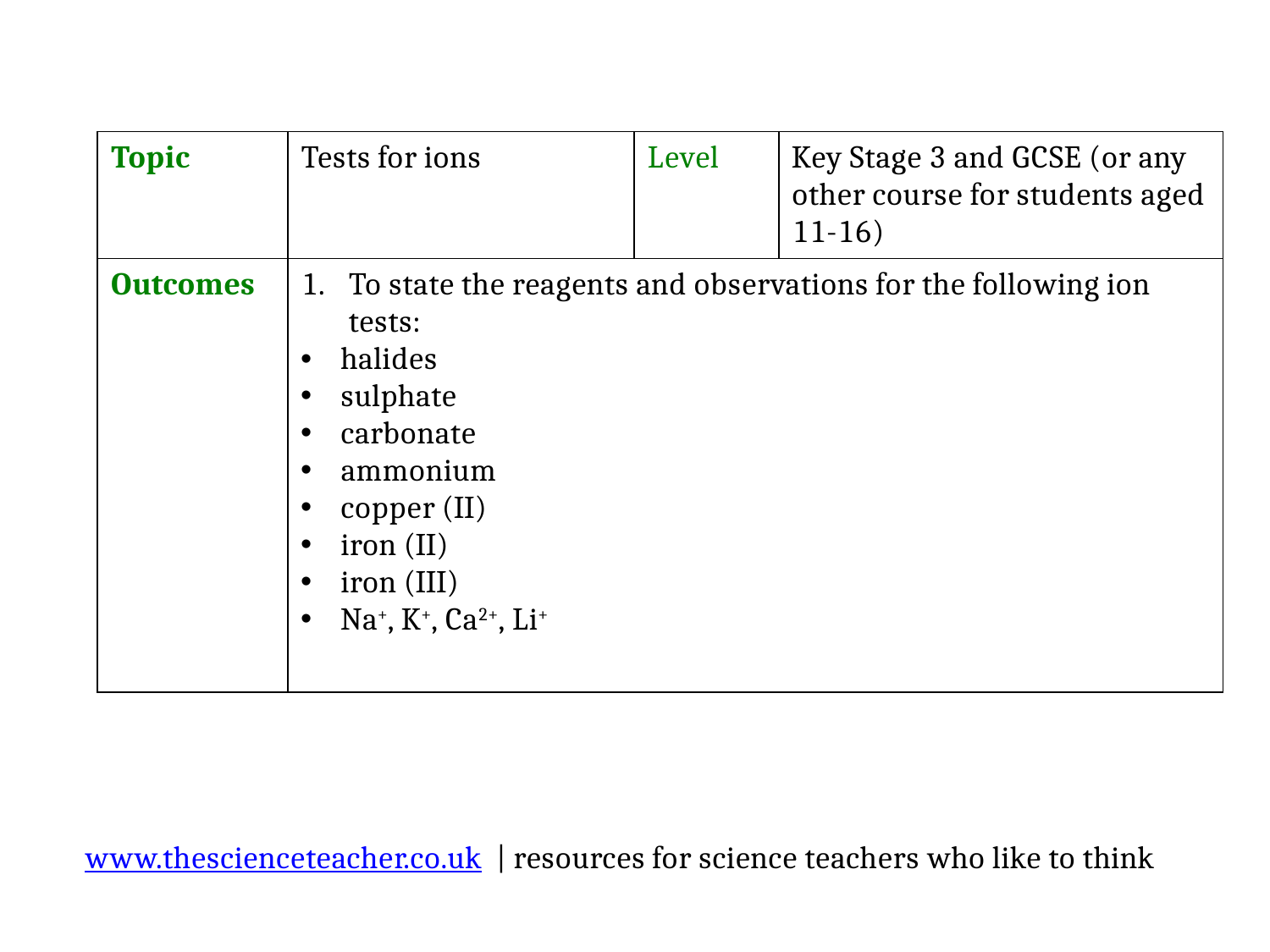

| Topic | Tests for ions | Level | Key Stage 3 and GCSE (or any other course for students aged 11-16) |
| --- | --- | --- | --- |
| Outcomes | To state the reagents and observations for the following ion tests: halides sulphate carbonate ammonium copper (II) iron (II) iron (III) Na+, K+, Ca2+, Li+ |  |  |
www.thescienceteacher.co.uk  | resources for science teachers who like to think